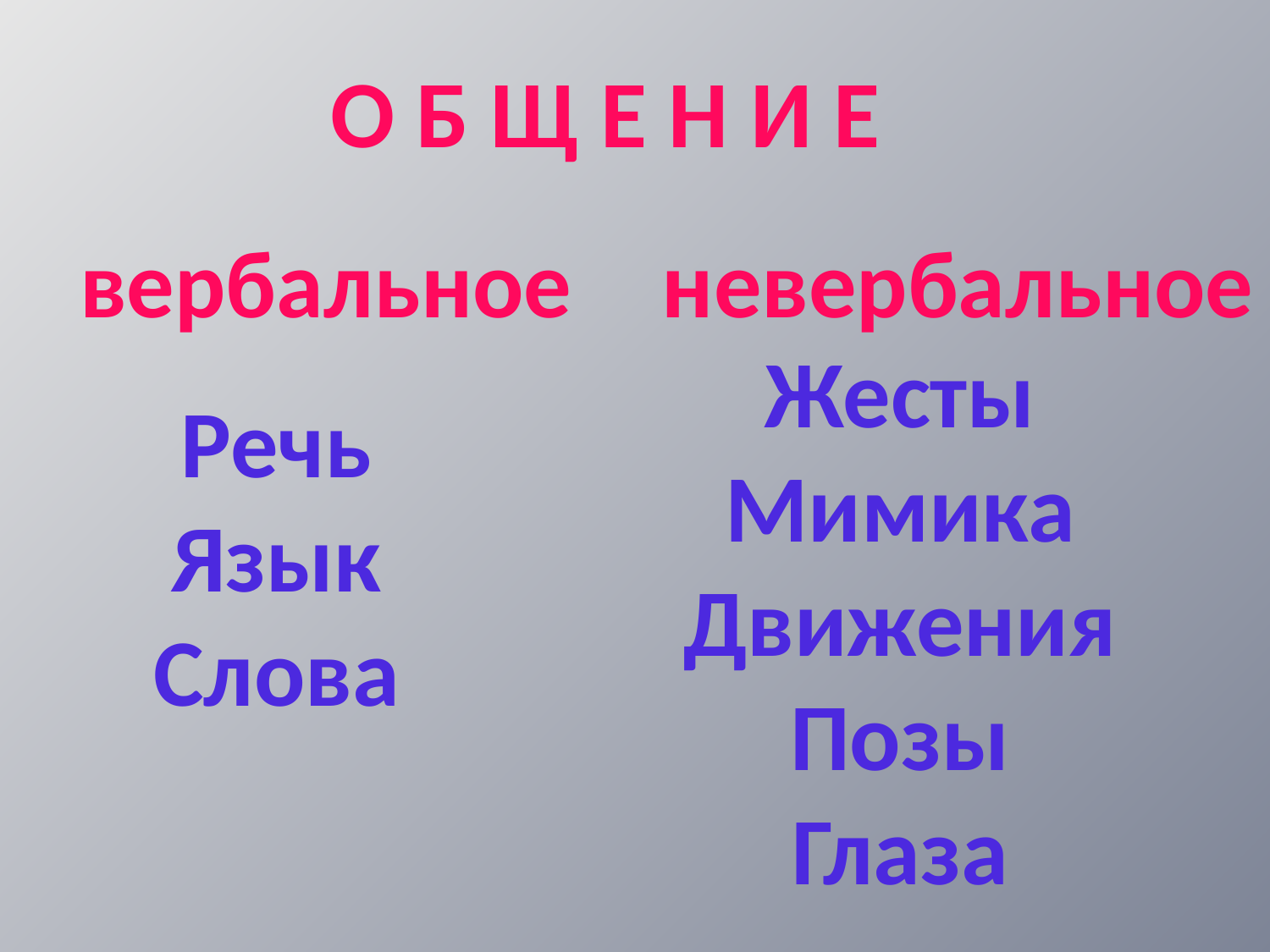

О Б Щ Е Н И Е
вербальное
невербальное
Жесты
Мимика
Движения
Позы
Глаза
Речь
Язык
Слова